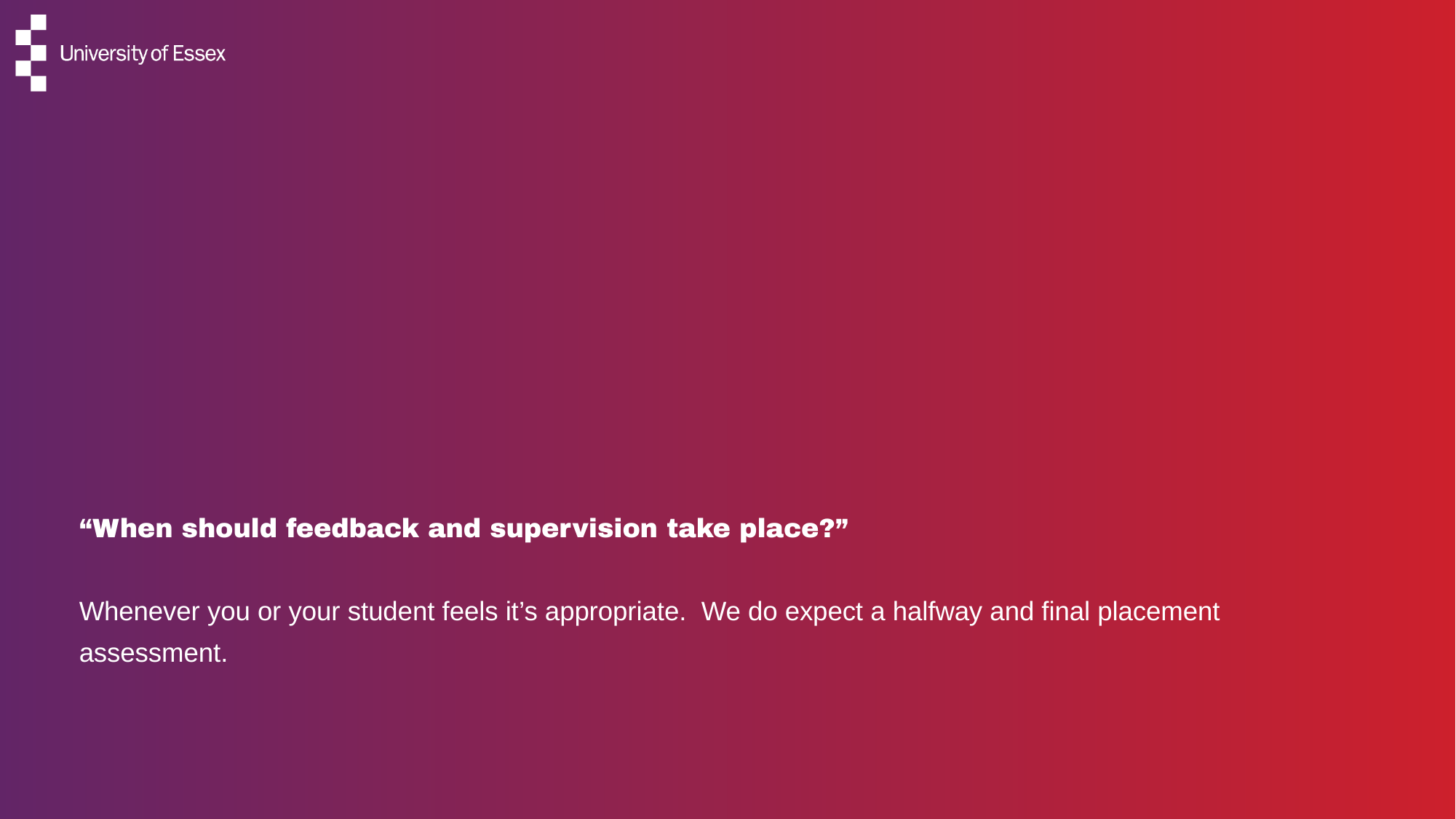

# “When should feedback and supervision take place?” Whenever you or your student feels it’s appropriate.  We do expect a halfway and final placement assessment.